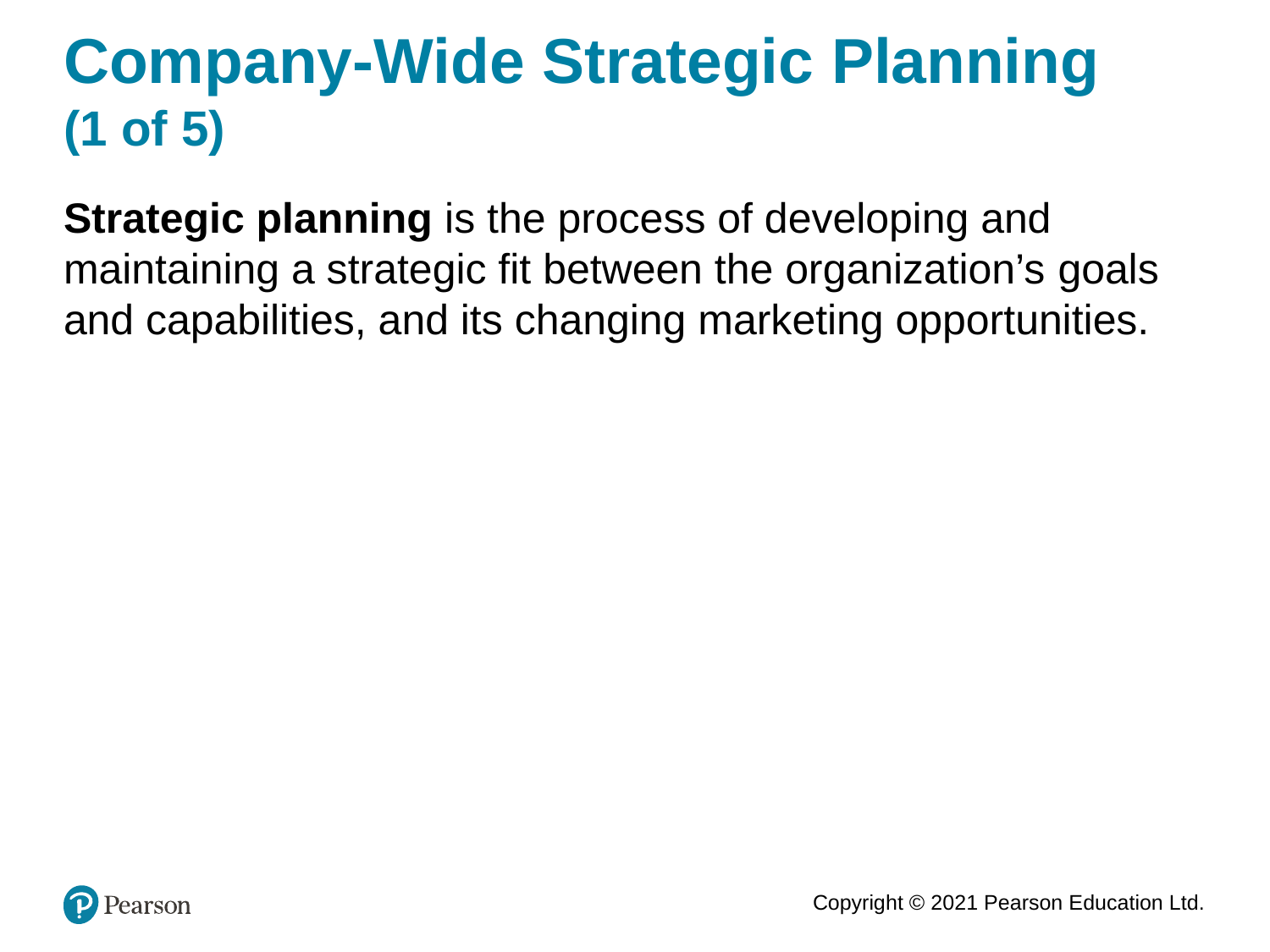

# Company-Wide Strategic Planning     (1 of 5)
Strategic planning is the process of developing and maintaining a strategic fit between the organization’s goals and capabilities, and its changing marketing opportunities.